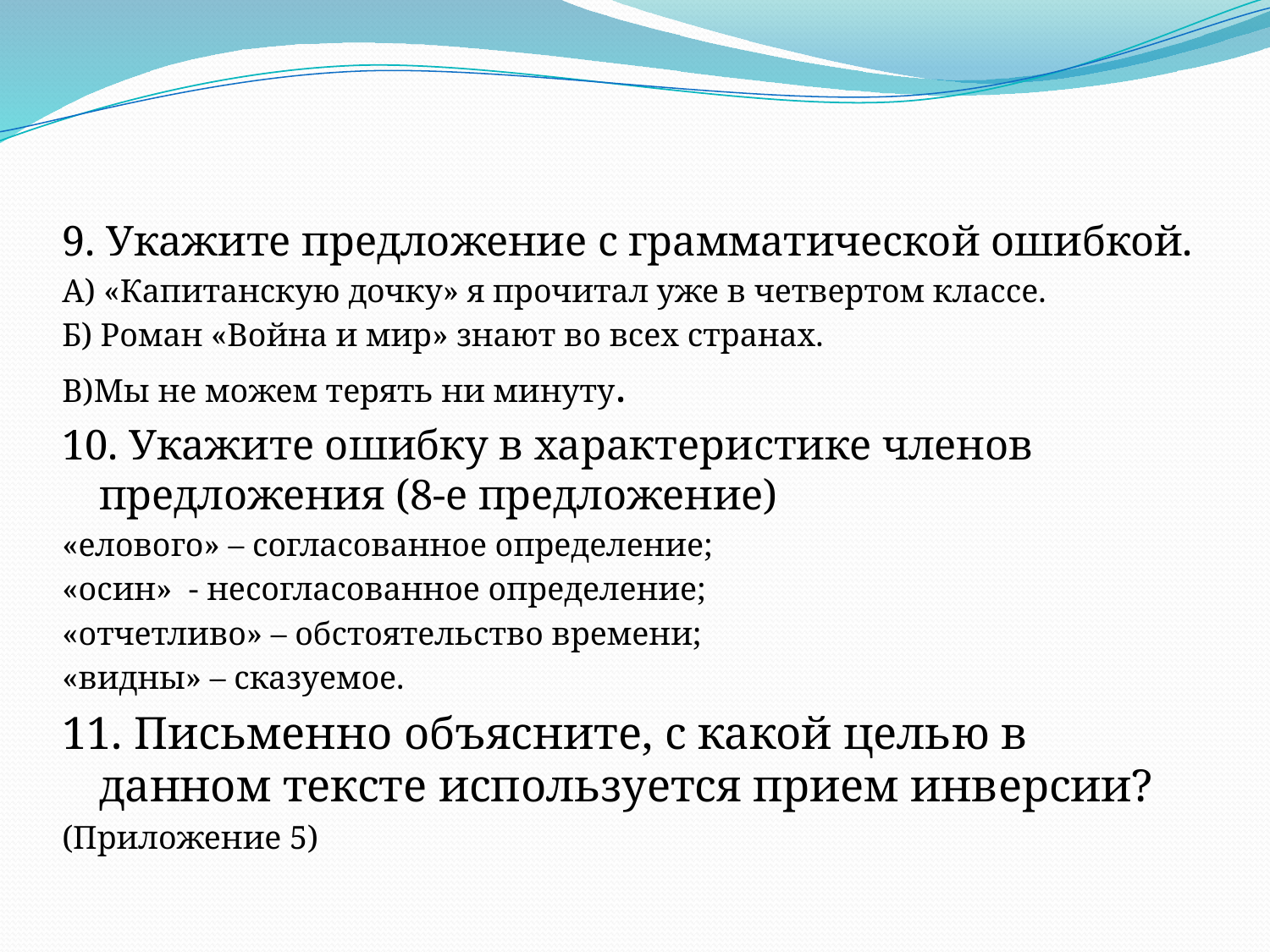

#
9. Укажите предложение с грамматической ошибкой.
А) «Капитанскую дочку» я прочитал уже в четвертом классе.
Б) Роман «Война и мир» знают во всех странах.
В)Мы не можем терять ни минуту.
10. Укажите ошибку в характеристике членов предложения (8-е предложение)
«елового» – согласованное определение;
«осин»  - несогласованное определение;
«отчетливо» – обстоятельство времени;
«видны» – сказуемое.
11. Письменно объясните, с какой целью в данном тексте используется прием инверсии?
(Приложение 5)